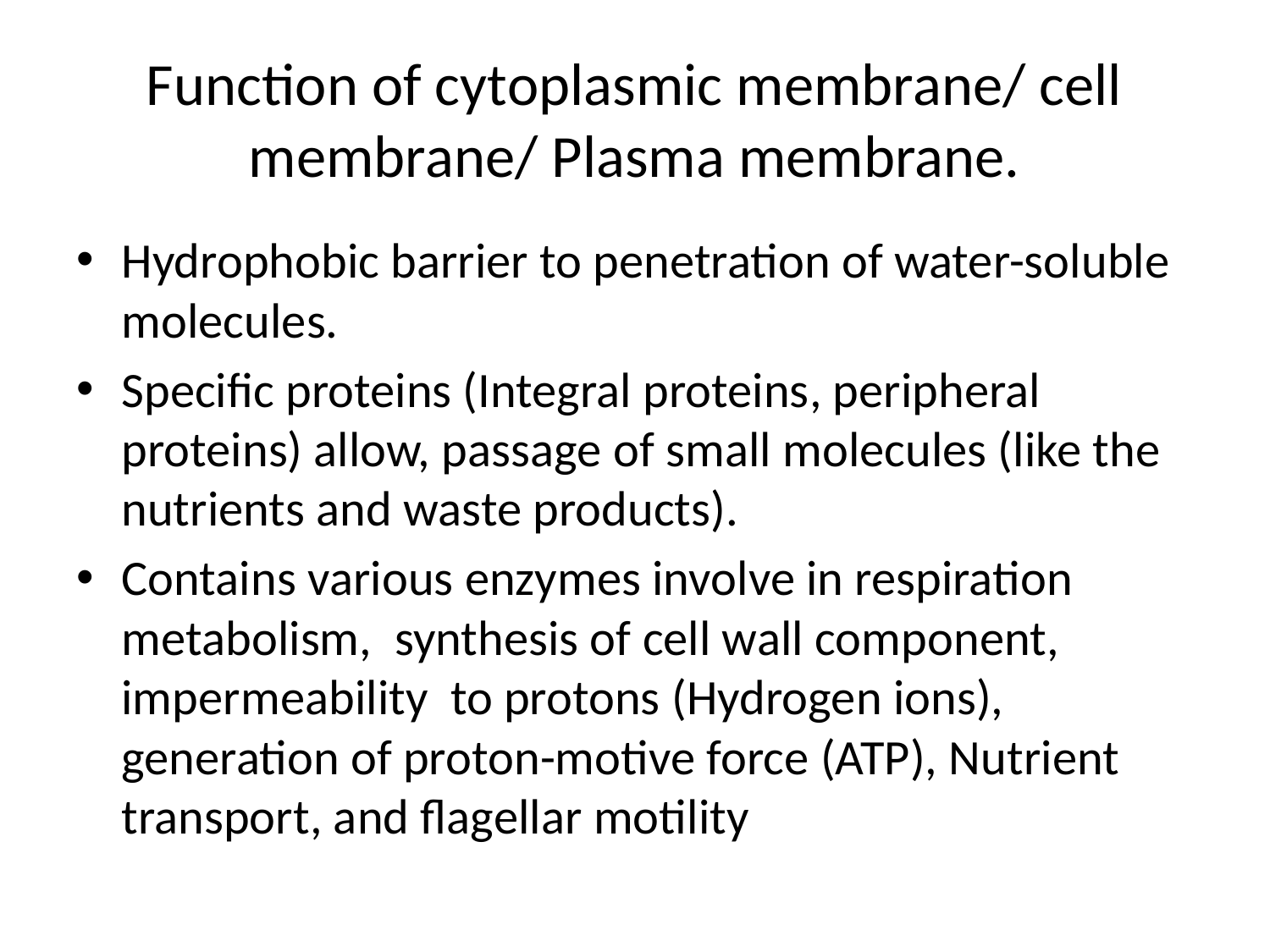

# Function of cytoplasmic membrane/ cell membrane/ Plasma membrane.
Hydrophobic barrier to penetration of water-soluble molecules.
Specific proteins (Integral proteins, peripheral proteins) allow, passage of small molecules (like the nutrients and waste products).
Contains various enzymes involve in respiration metabolism,  synthesis of cell wall component, impermeability  to protons (Hydrogen ions), generation of proton-motive force (ATP), Nutrient transport, and flagellar motility